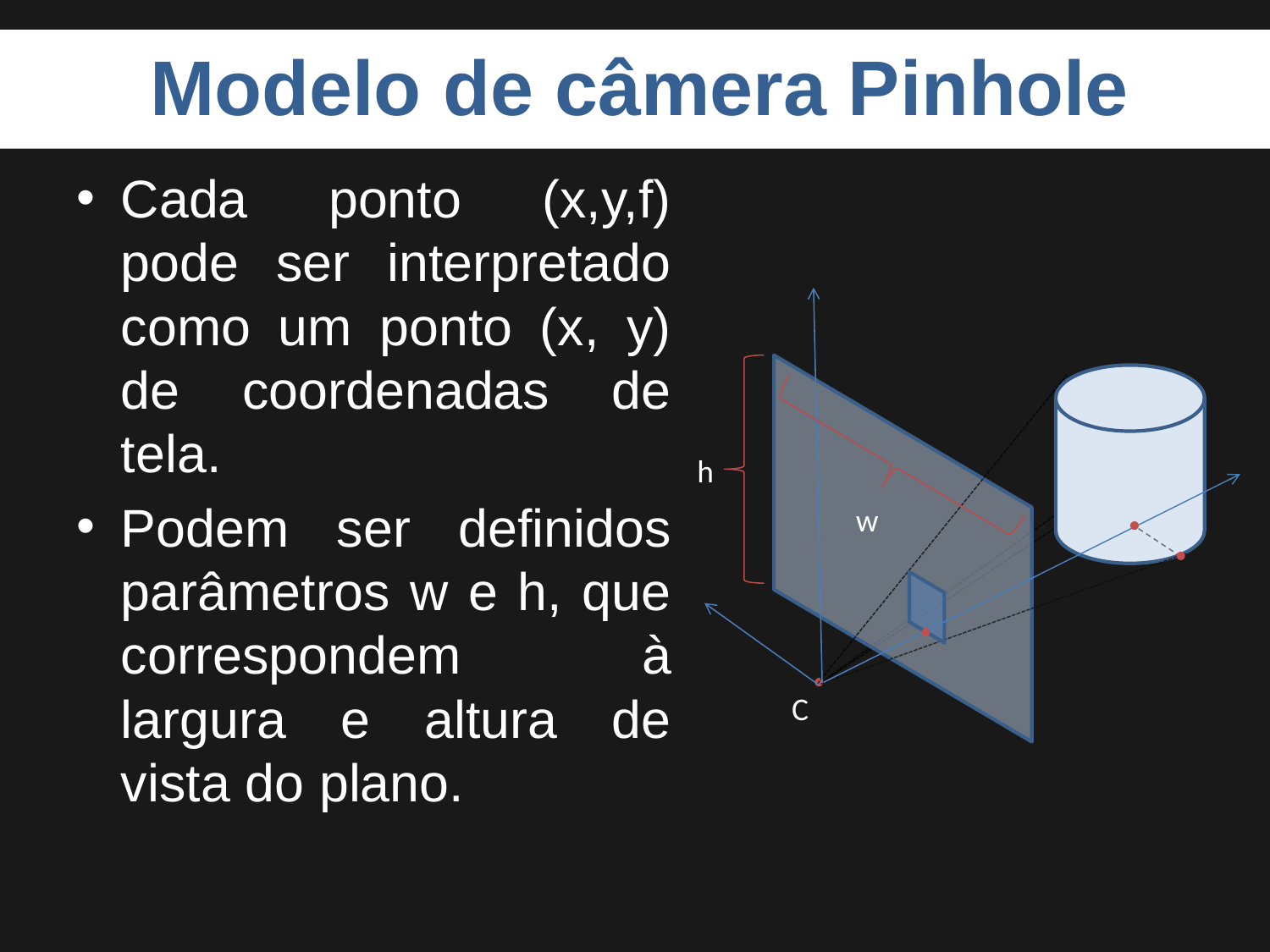

# Modelo de câmera Pinhole
Cada ponto (x,y,f) pode ser interpretado como um ponto (x, y) de coordenadas de tela.
Podem ser definidos parâmetros w e h, que correspondem à largura e altura de vista do plano.

h
w

C